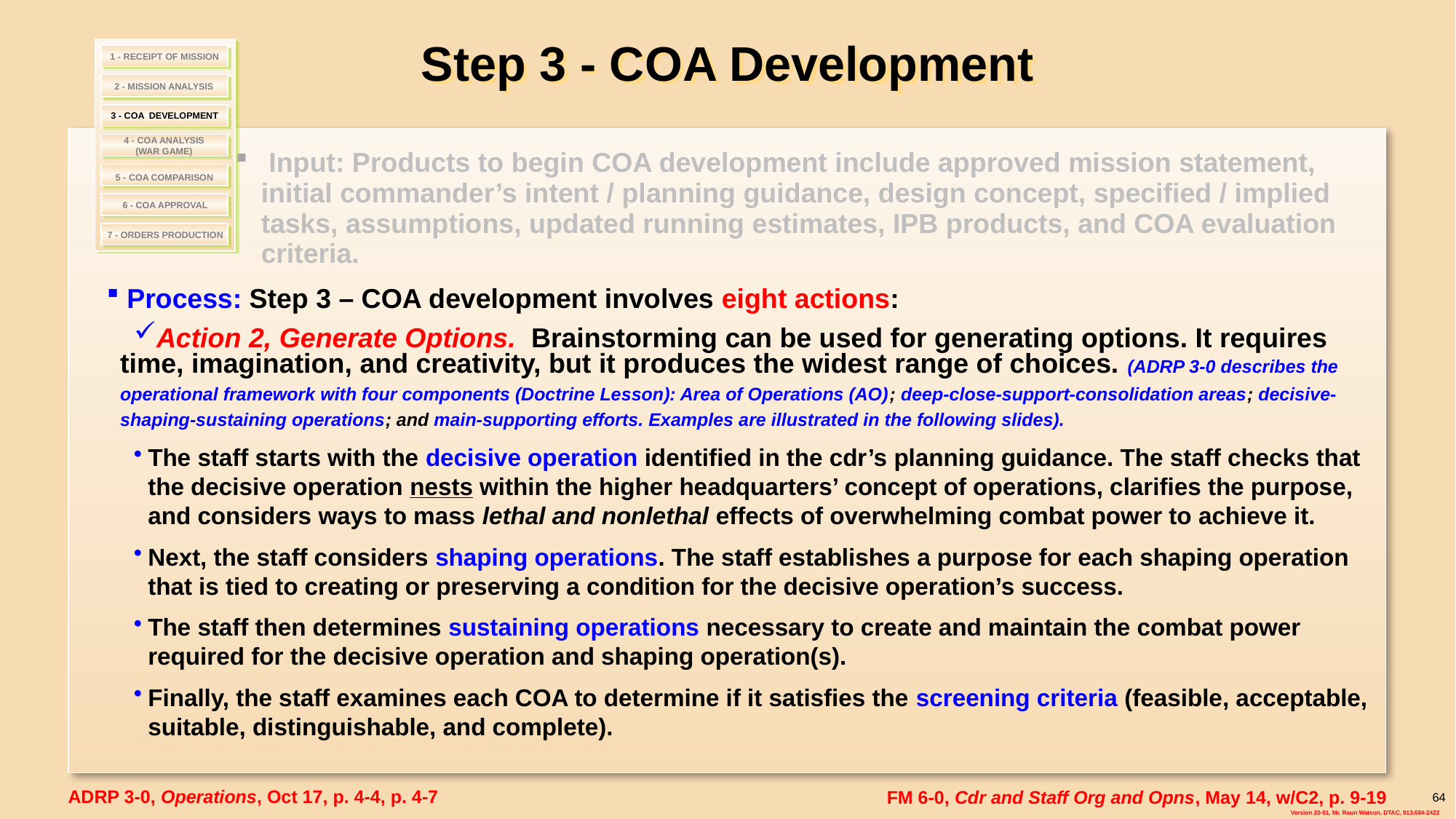

# Step 3 - COA Development

1 - RECEIPT OF MISSION
2 - MISSION ANALYSIS
    3 - COA  DEVELOPMENT

4 - COA ANALYSIS
(WAR GAME)
 Input: Products to begin COA development include approved mission statement, initial commander’s intent / planning guidance, design concept, specified / implied tasks, assumptions, updated running estimates, IPB products, and COA evaluation criteria.
 5 - COA COMPARISON
6 - COA APPROVAL
7 - ORDERS PRODUCTION
 Process: Step 3 – COA development involves eight actions:
Action 2, Generate Options.  Brainstorming can be used for generating options. It requires time, imagination, and creativity, but it produces the widest range of choices. (ADRP 3-0 describes the operational framework with four components (Doctrine Lesson): Area of Operations (AO); deep-close-support-consolidation areas; decisive-shaping-sustaining operations; and main-supporting efforts. Examples are illustrated in the following slides).
The staff starts with the decisive operation identified in the cdr’s planning guidance. The staff checks that the decisive operation nests within the higher headquarters’ concept of operations, clarifies the purpose, and considers ways to mass lethal and nonlethal effects of overwhelming combat power to achieve it.
Next, the staff considers shaping operations. The staff establishes a purpose for each shaping operation that is tied to creating or preserving a condition for the decisive operation’s success.
The staff then determines sustaining operations necessary to create and maintain the combat power required for the decisive operation and shaping operation(s).
Finally, the staff examines each COA to determine if it satisfies the screening criteria (feasible, acceptable, suitable, distinguishable, and complete).
ADRP 3-0, Operations, Oct 17, p. 4-4, p. 4-7
FM 6-0, Cdr and Staff Org and Opns, May 14, w/C2, p. 9-19
64